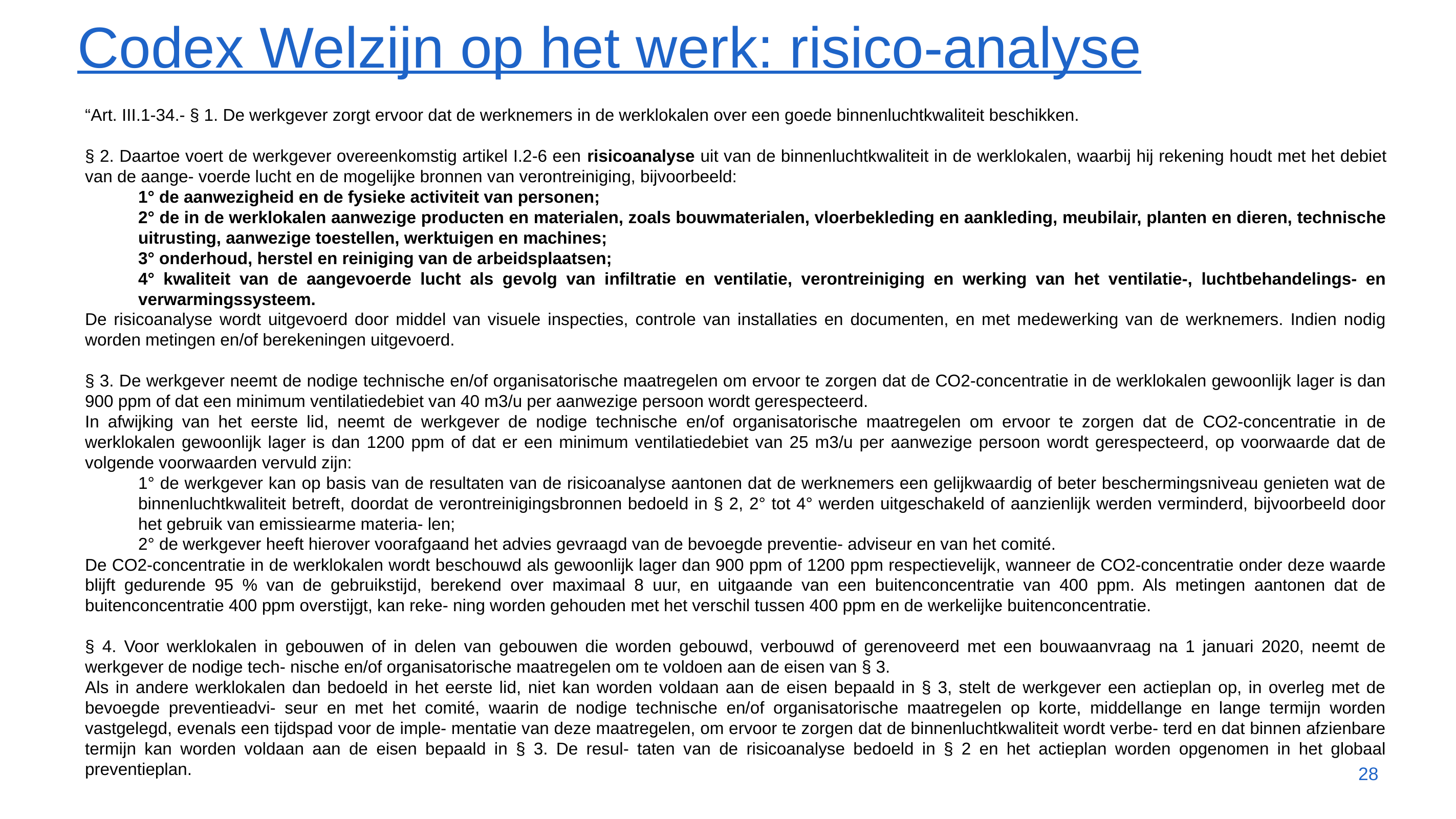

# Codex Welzijn op het werk: risico-analyse

“Art. III.1-34.- § 1. De werkgever zorgt ervoor dat de werknemers in de werklokalen over een goede binnenluchtkwaliteit beschikken.

§ 2. Daartoe voert de werkgever overeenkomstig artikel I.2-6 een risicoanalyse uit van de binnenluchtkwaliteit in de werklokalen, waarbij hij rekening houdt met het debiet van de aange- voerde lucht en de mogelijke bronnen van verontreiniging, bijvoorbeeld:
1° de aanwezigheid en de fysieke activiteit van personen;
2° de in de werklokalen aanwezige producten en materialen, zoals bouwmaterialen, vloerbekleding en aankleding, meubilair, planten en dieren, technische uitrusting, aanwezige toestellen, werktuigen en machines;
3° onderhoud, herstel en reiniging van de arbeidsplaatsen;
4° kwaliteit van de aangevoerde lucht als gevolg van infiltratie en ventilatie, verontreiniging en werking van het ventilatie-, luchtbehandelings- en verwarmingssysteem.
De risicoanalyse wordt uitgevoerd door middel van visuele inspecties, controle van installaties en documenten, en met medewerking van de werknemers. Indien nodig worden metingen en/of berekeningen uitgevoerd.

§ 3. De werkgever neemt de nodige technische en/of organisatorische maatregelen om ervoor te zorgen dat de CO2-concentratie in de werklokalen gewoonlijk lager is dan 900 ppm of dat een minimum ventilatiedebiet van 40 m3/u per aanwezige persoon wordt gerespecteerd.
In afwijking van het eerste lid, neemt de werkgever de nodige technische en/of organisatorische maatregelen om ervoor te zorgen dat de CO2-concentratie in de werklokalen gewoonlijk lager is dan 1200 ppm of dat er een minimum ventilatiedebiet van 25 m3/u per aanwezige persoon wordt gerespecteerd, op voorwaarde dat de volgende voorwaarden vervuld zijn:
1° de werkgever kan op basis van de resultaten van de risicoanalyse aantonen dat de werknemers een gelijkwaardig of beter beschermingsniveau genieten wat de binnenluchtkwaliteit betreft, doordat de verontreinigingsbronnen bedoeld in § 2, 2° tot 4° werden uitgeschakeld of aanzienlijk werden verminderd, bijvoorbeeld door het gebruik van emissiearme materia- len;
2° de werkgever heeft hierover voorafgaand het advies gevraagd van de bevoegde preventie- adviseur en van het comité.
De CO2-concentratie in de werklokalen wordt beschouwd als gewoonlijk lager dan 900 ppm of 1200 ppm respectievelijk, wanneer de CO2-concentratie onder deze waarde blijft gedurende 95 % van de gebruikstijd, berekend over maximaal 8 uur, en uitgaande van een buitenconcentratie van 400 ppm. Als metingen aantonen dat de buitenconcentratie 400 ppm overstijgt, kan reke- ning worden gehouden met het verschil tussen 400 ppm en de werkelijke buitenconcentratie.

§ 4. Voor werklokalen in gebouwen of in delen van gebouwen die worden gebouwd, verbouwd of gerenoveerd met een bouwaanvraag na 1 januari 2020, neemt de werkgever de nodige tech- nische en/of organisatorische maatregelen om te voldoen aan de eisen van § 3.
Als in andere werklokalen dan bedoeld in het eerste lid, niet kan worden voldaan aan de eisen bepaald in § 3, stelt de werkgever een actieplan op, in overleg met de bevoegde preventieadvi- seur en met het comité, waarin de nodige technische en/of organisatorische maatregelen op korte, middellange en lange termijn worden vastgelegd, evenals een tijdspad voor de imple- mentatie van deze maatregelen, om ervoor te zorgen dat de binnenluchtkwaliteit wordt verbe- terd en dat binnen afzienbare termijn kan worden voldaan aan de eisen bepaald in § 3. De resul- taten van de risicoanalyse bedoeld in § 2 en het actieplan worden opgenomen in het globaal preventieplan.

28